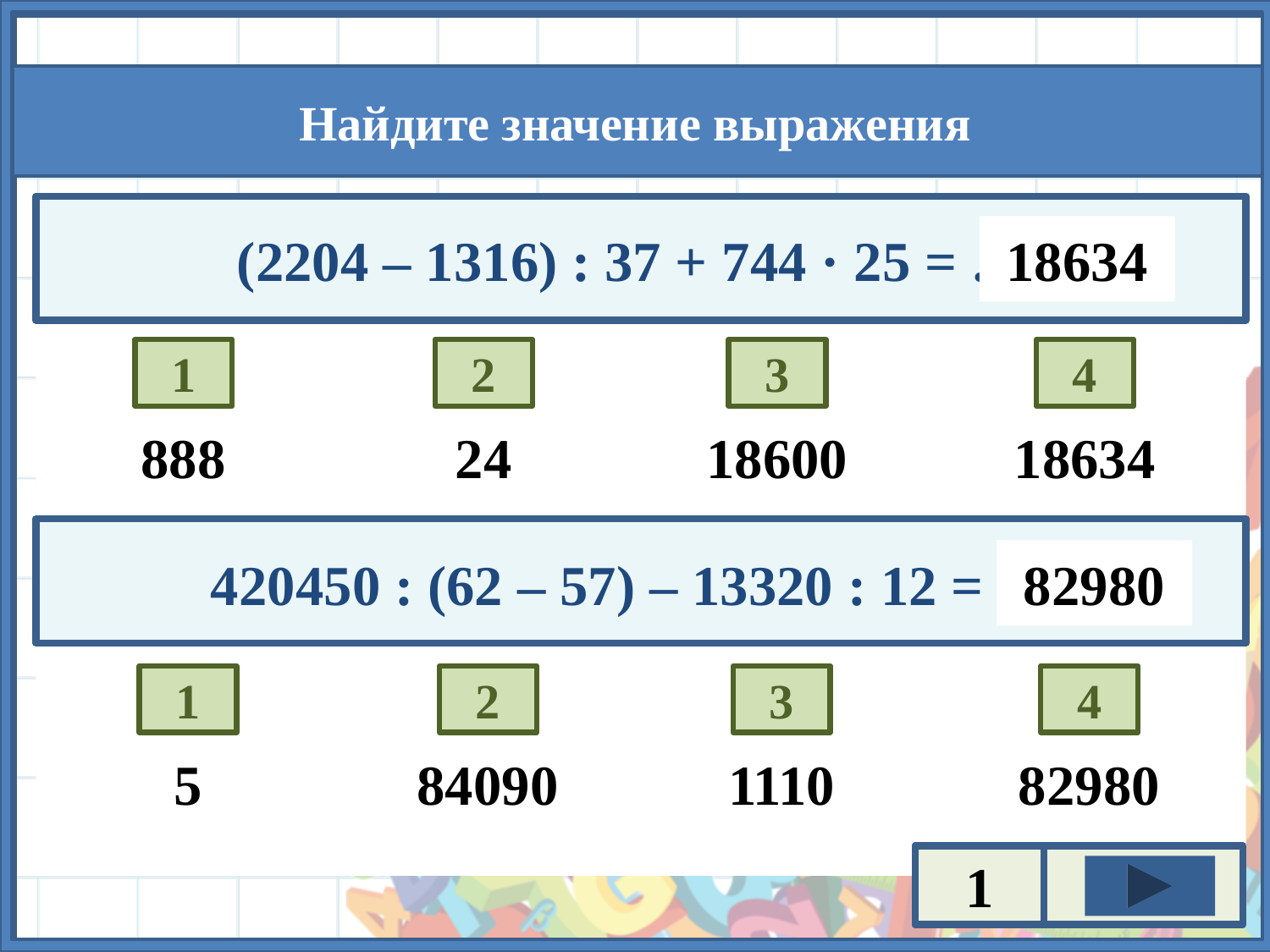

(2204 – 1316) : 37 + 744 · 25 = …
18634
3
4
1
2
18600
18634
888
24
420450 : (62 – 57) – 13320 : 12 = …
82980
3
4
1
2
1110
82980
5
84090
1